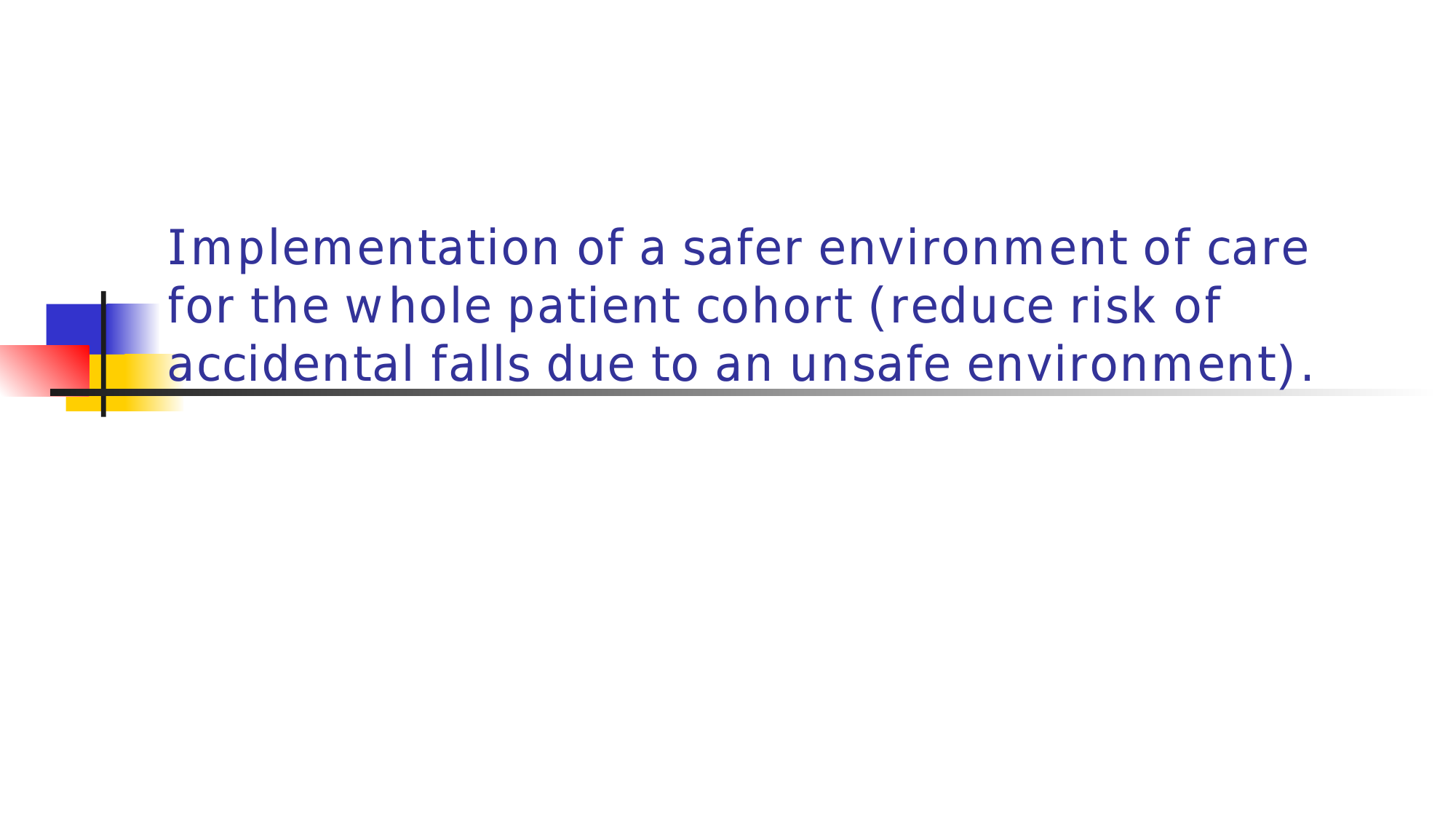

# Implementation of a safer environment of care for the whole patient cohort (reduce risk of accidental falls due to an unsafe environment).